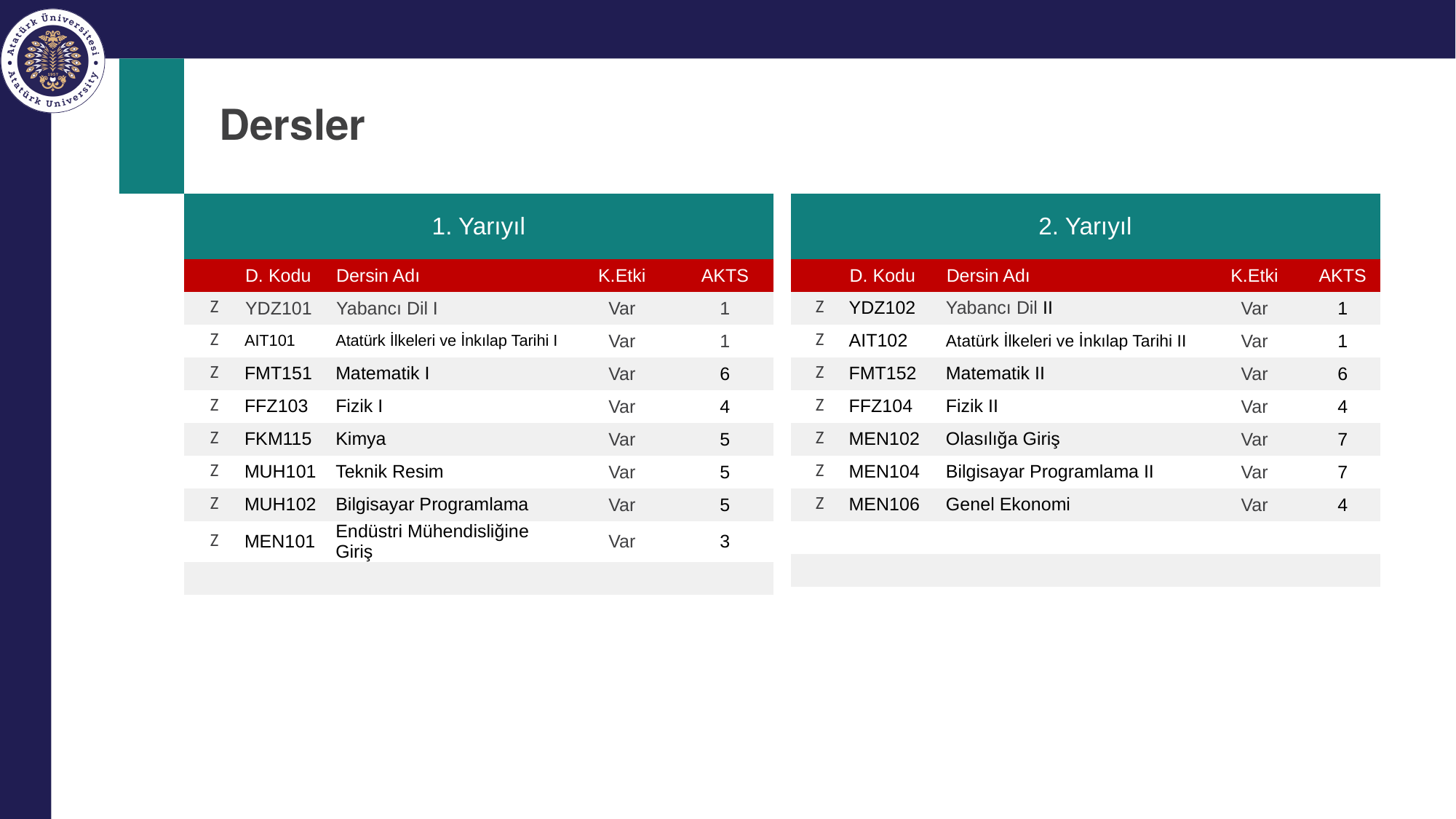

# Dersler
| 1. Yarıyıl |  |  |  |  |
| --- | --- | --- | --- | --- |
|  | D. Kodu | Dersin Adı | K.Etki | AKTS |
| Z | YDZ101 | Yabancı Dil I | Var | 1 |
| Z | AIT101 | Atatürk İlkeleri ve İnkılap Tarihi I | Var | 1 |
| Z | FMT151 | Matematik I | Var | 6 |
| Z | FFZ103 | Fizik I | Var | 4 |
| Z | FKM115 | Kimya | Var | 5 |
| Z | MUH101 | Teknik Resim | Var | 5 |
| Z | MUH102 | Bilgisayar Programlama | Var | 5 |
| Z | MEN101 | Endüstri Mühendisliğine Giriş | Var | 3 |
|  |  |  |  |  |
| 2. Yarıyıl |  |  |  |  |
| --- | --- | --- | --- | --- |
|  | D. Kodu | Dersin Adı | K.Etki | AKTS |
| Z | YDZ102 | Yabancı Dil II | Var | 1 |
| Z | AIT102 | Atatürk İlkeleri ve İnkılap Tarihi II | Var | 1 |
| Z | FMT152 | Matematik II | Var | 6 |
| Z | FFZ104 | Fizik II | Var | 4 |
| Z | MEN102 | Olasılığa Giriş | Var | 7 |
| Z | MEN104 | Bilgisayar Programlama II | Var | 7 |
| Z | MEN106 | Genel Ekonomi | Var | 4 |
|  |  |  |  |  |
|  |  |  |  |  |
|  |  |  |  |  |